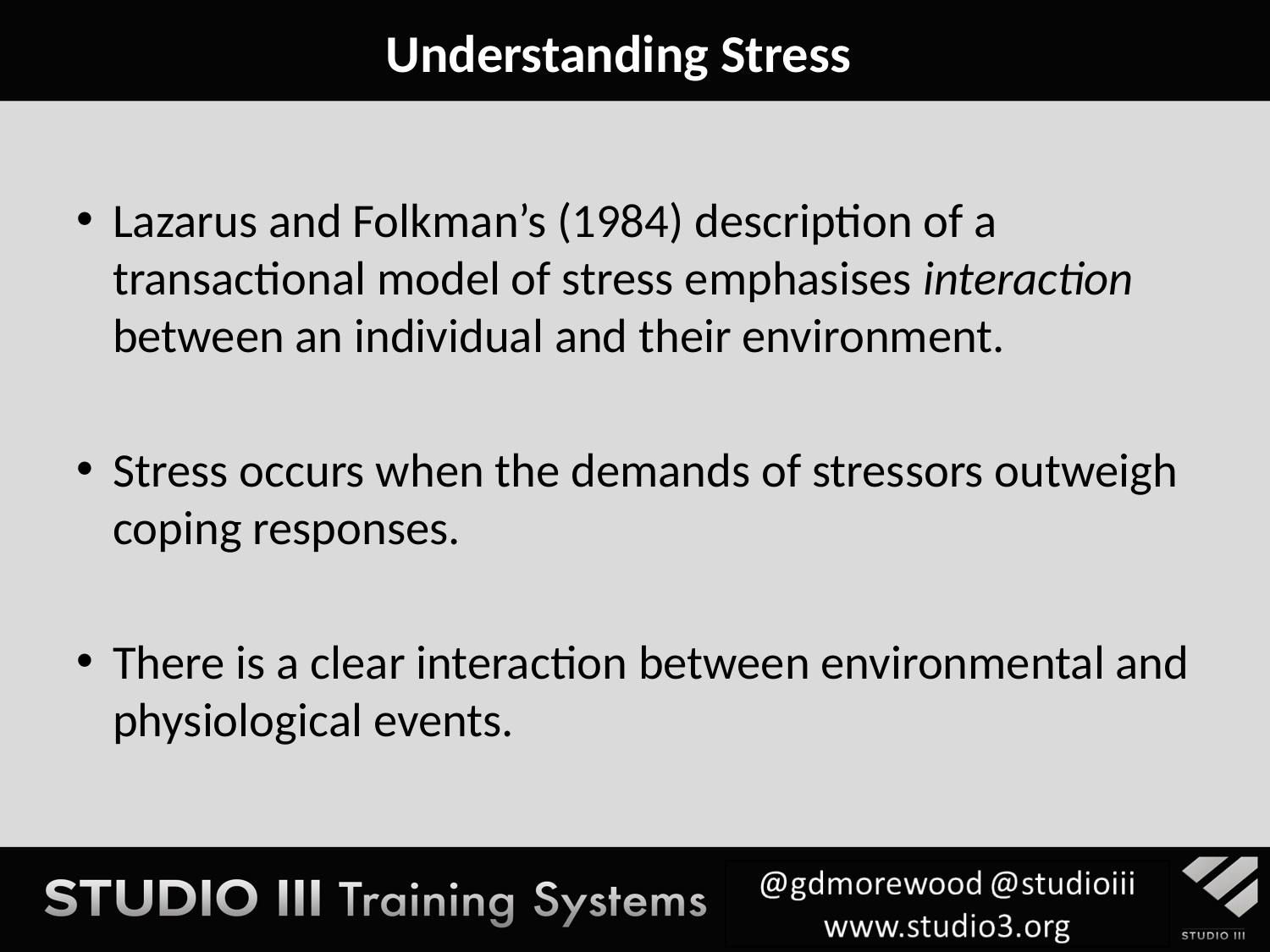

Understanding Stress
Lazarus and Folkman’s (1984) description of a transactional model of stress emphasises interaction between an individual and their environment.

Stress occurs when the demands of stressors outweigh coping responses.

There is a clear interaction between environmental and physiological events.